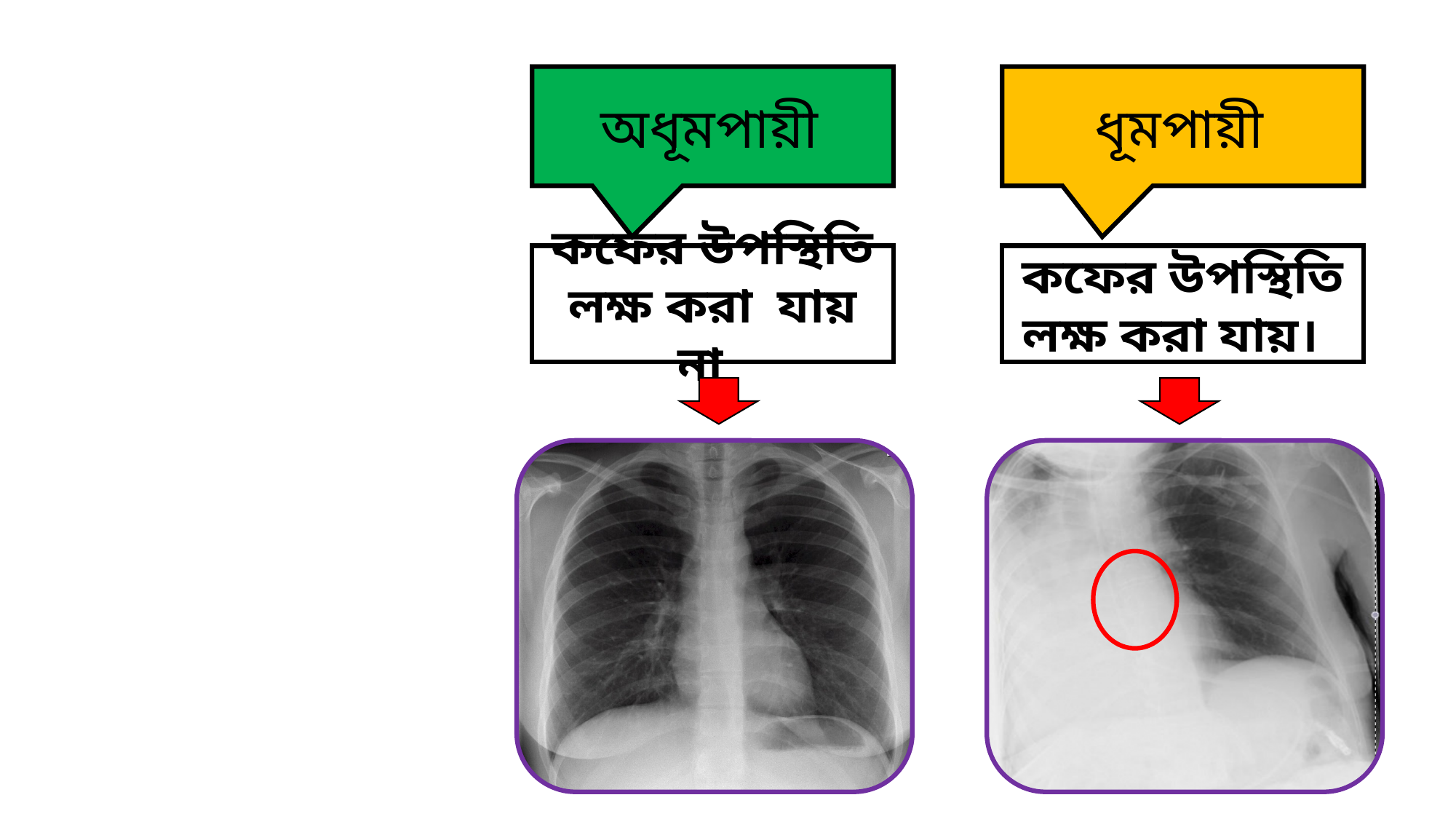

অধূমপায়ী
ধূমপায়ী
কফের উপস্থিতি লক্ষ করা  যায় না
কফের উপস্থিতি লক্ষ করা যায়।